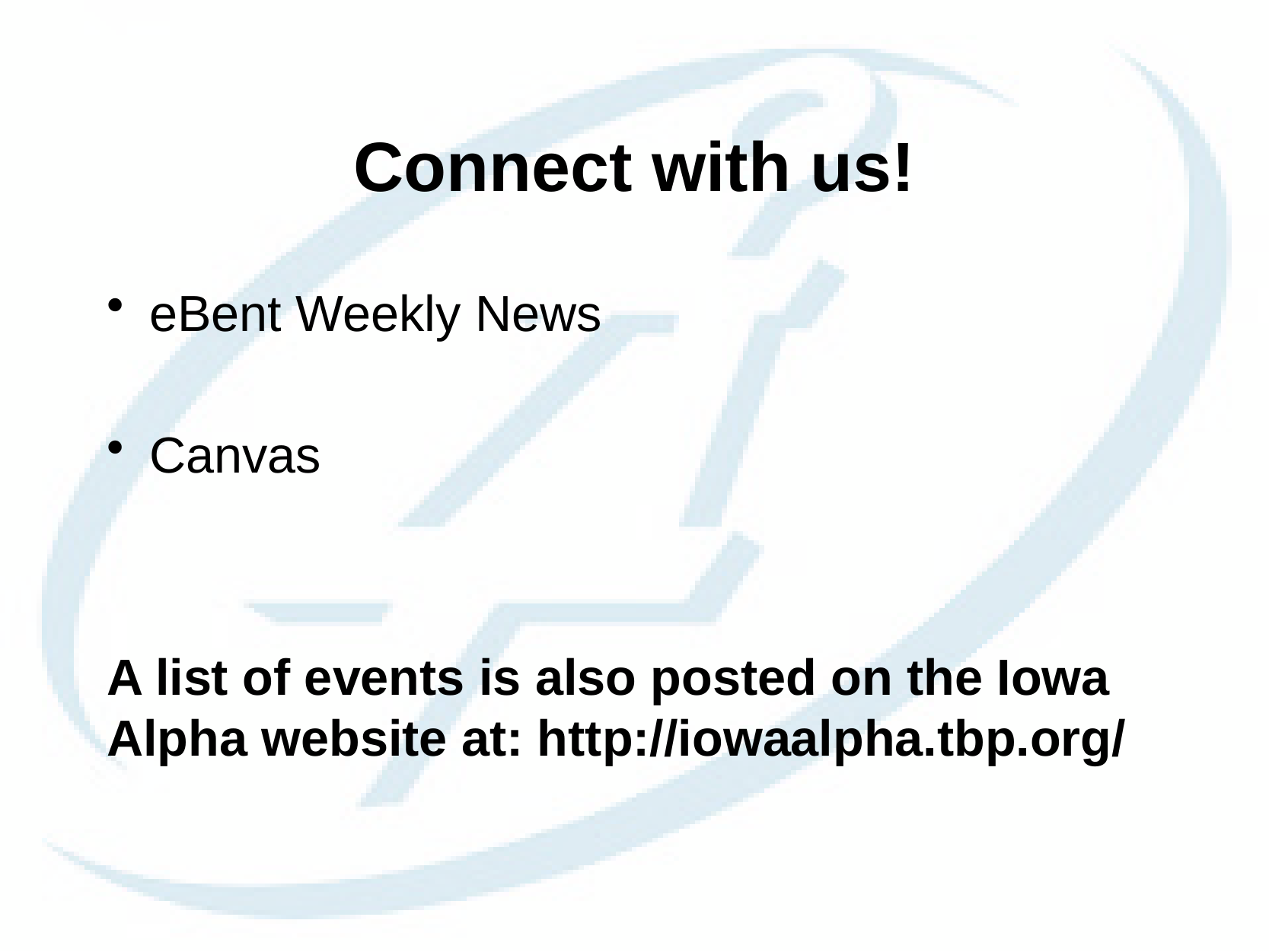

# Connect with us!
eBent Weekly News

Canvas

A list of events is also posted on the Iowa Alpha website at: http://iowaalpha.tbp.org/